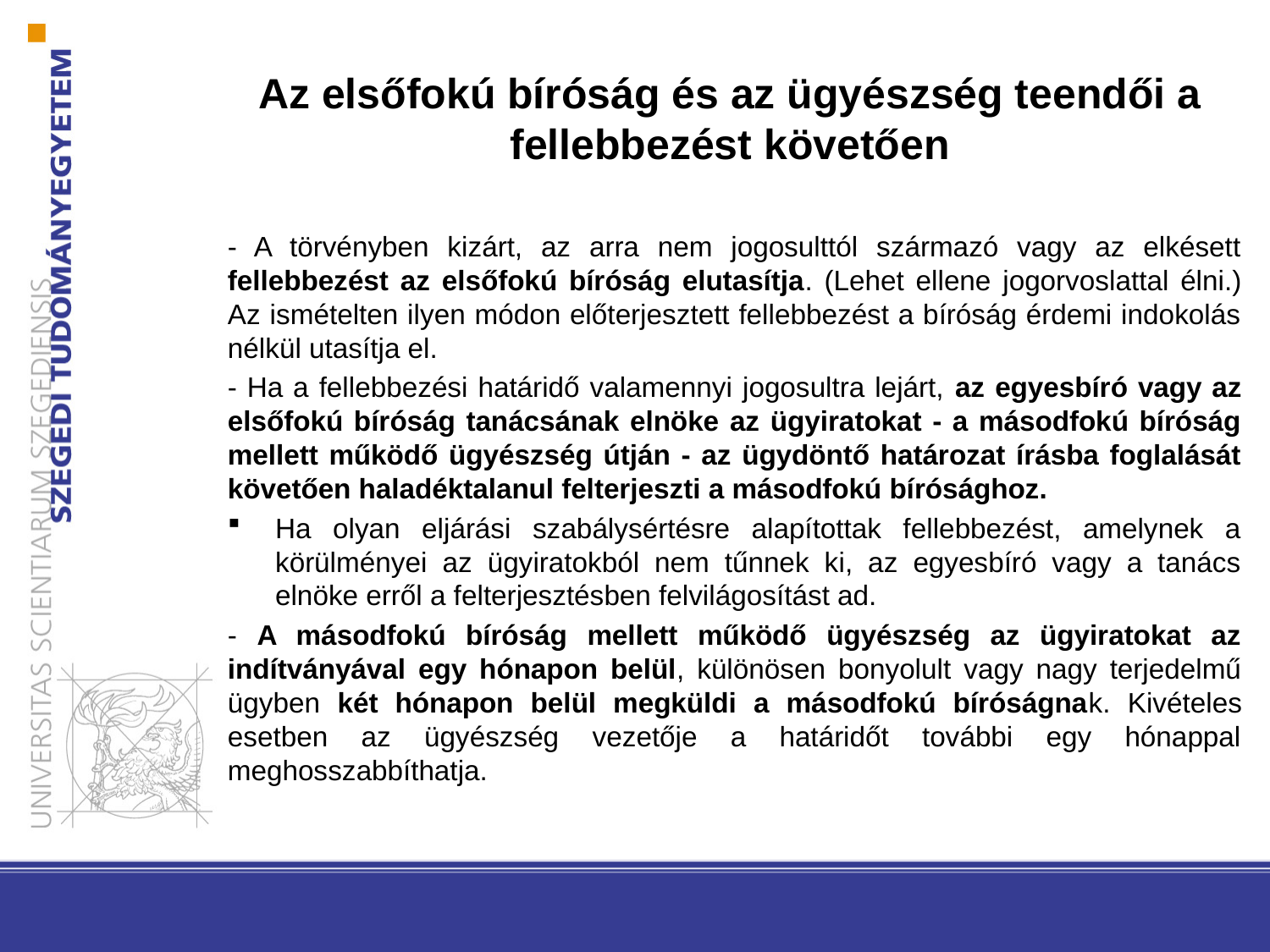

# Az elsőfokú bíróság és az ügyészség teendői a fellebbezést követően
- A törvényben kizárt, az arra nem jogosulttól származó vagy az elkésett fellebbezést az elsőfokú bíróság elutasítja. (Lehet ellene jogorvoslattal élni.) Az ismételten ilyen módon előterjesztett fellebbezést a bíróság érdemi indokolás nélkül utasítja el.
- Ha a fellebbezési határidő valamennyi jogosultra lejárt, az egyesbíró vagy az elsőfokú bíróság tanácsának elnöke az ügyiratokat - a másodfokú bíróság mellett működő ügyészség útján - az ügydöntő határozat írásba foglalását követően haladéktalanul felterjeszti a másodfokú bírósághoz.
Ha olyan eljárási szabálysértésre alapítottak fellebbezést, amelynek a körülményei az ügyiratokból nem tűnnek ki, az egyesbíró vagy a tanács elnöke erről a felterjesztésben felvilágosítást ad.
- A másodfokú bíróság mellett működő ügyészség az ügyiratokat az indítványával egy hónapon belül, különösen bonyolult vagy nagy terjedelmű ügyben két hónapon belül megküldi a másodfokú bíróságnak. Kivételes esetben az ügyészség vezetője a határidőt további egy hónappal meghosszabbíthatja.